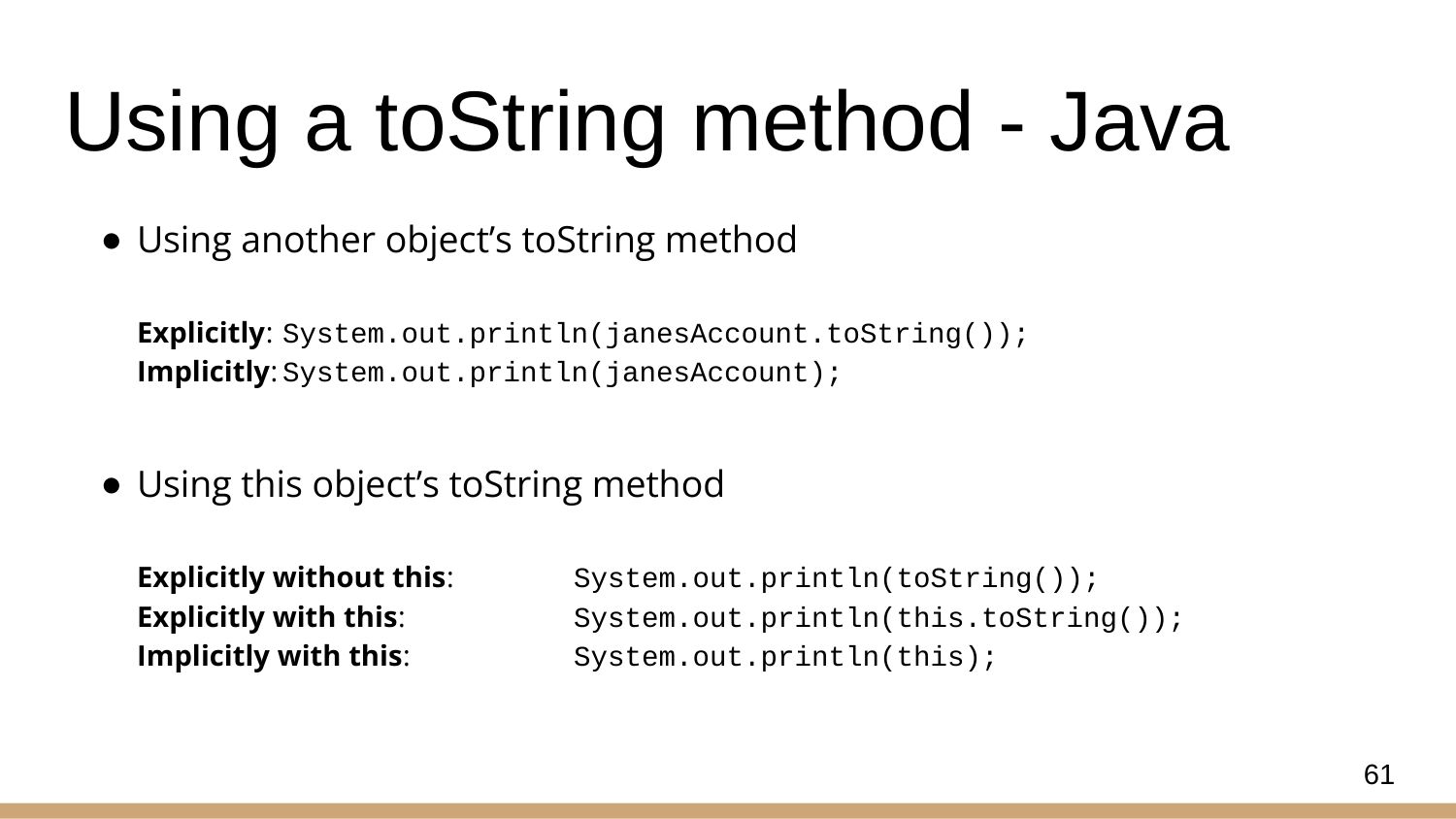

# Using a toString method - Java
Using another object’s toString method
Explicitly:	System.out.println(janesAccount.toString());
Implicitly:	System.out.println(janesAccount);
Using this object’s toString method
Explicitly without this:	System.out.println(toString());
Explicitly with this:		System.out.println(this.toString());
Implicitly with this:		System.out.println(this);

61